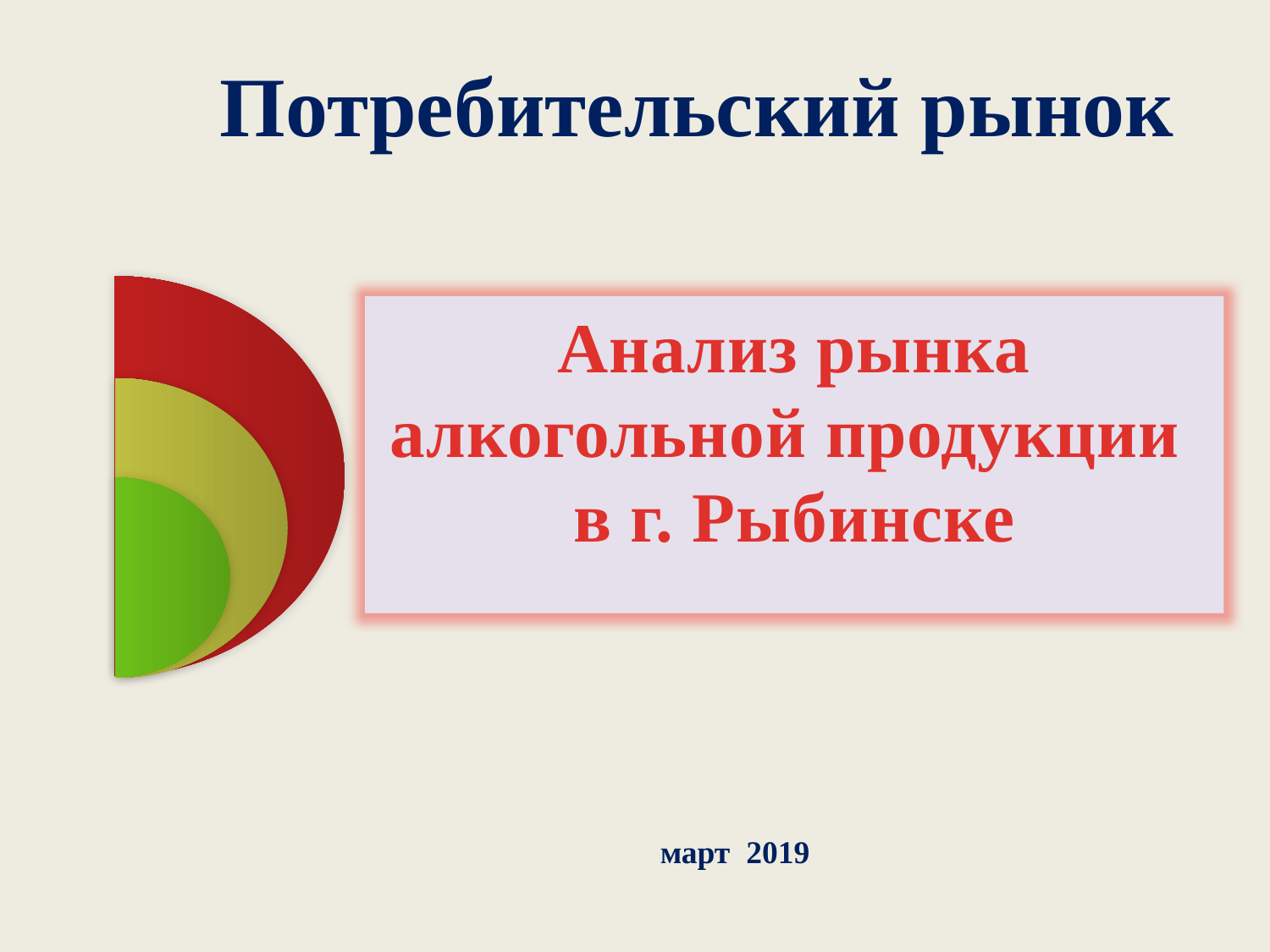

Потребительский рынок

Анализ рынка алкогольной продукции
в г. Рыбинске

март  2019